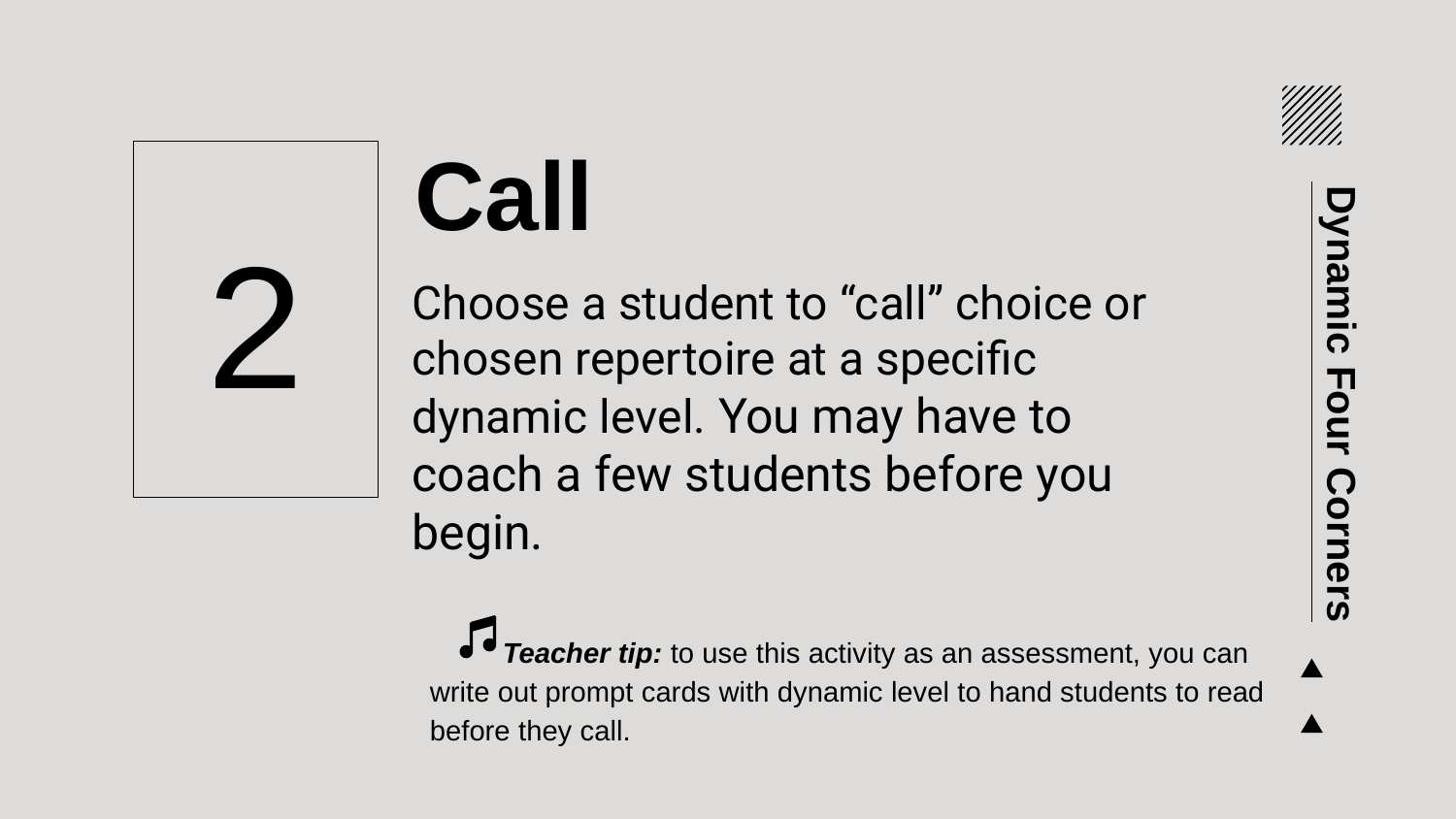

Call

# 2
Choose a student to “call” choice or chosen repertoire at a specific dynamic level. You may have to coach a few students before you begin.

Dynamic Four Corners

Teacher tip: to use this activity as an assessment, you can write out prompt cards with dynamic level to hand students to read before they call.